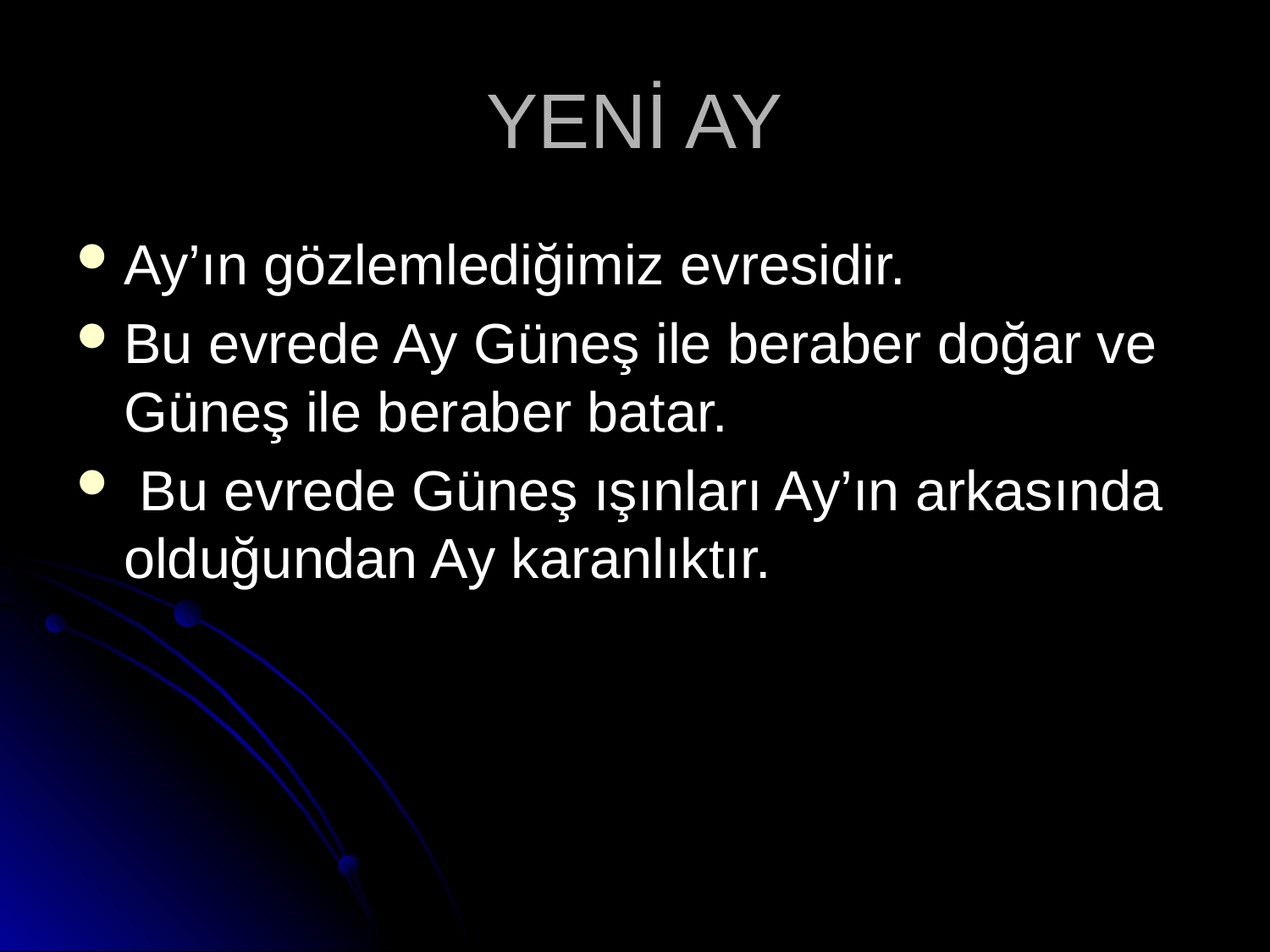

# YENİ AY
Ay’ın gözlemlediğimiz evresidir.
Bu evrede Ay Güneş ile beraber doğar ve Güneş ile beraber batar.
 Bu evrede Güneş ışınları Ay’ın arkasında olduğundan Ay karanlıktır.